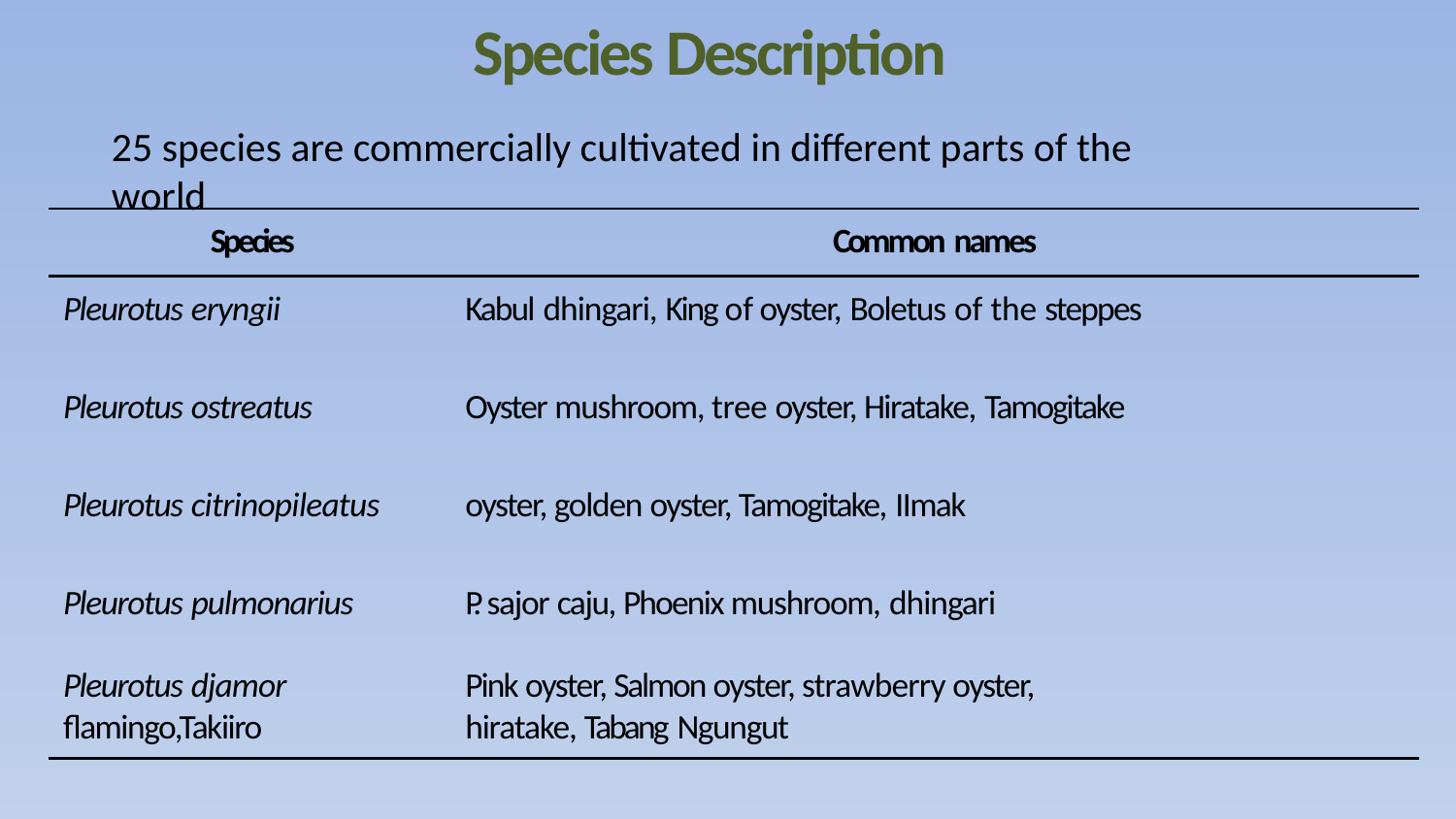

# Species Description
25 species are commercially cultivated in different parts of the world
Species	Common names
Pleurotus eryngii	Kabul dhingari, King of oyster, Boletus of the steppes

Pleurotus ostreatus	Oyster mushroom, tree oyster, Hiratake, Tamogitake

Pleurotus citrinopileatus	oyster, golden oyster, Tamogitake, IImak

Pleurotus pulmonarius	P.  sajor caju, Phoenix mushroom, dhingari

Pleurotus djamor	Pink oyster, Salmon oyster, strawberry oyster, flamingo,Takiiro  	hiratake, Tabang Ngungut